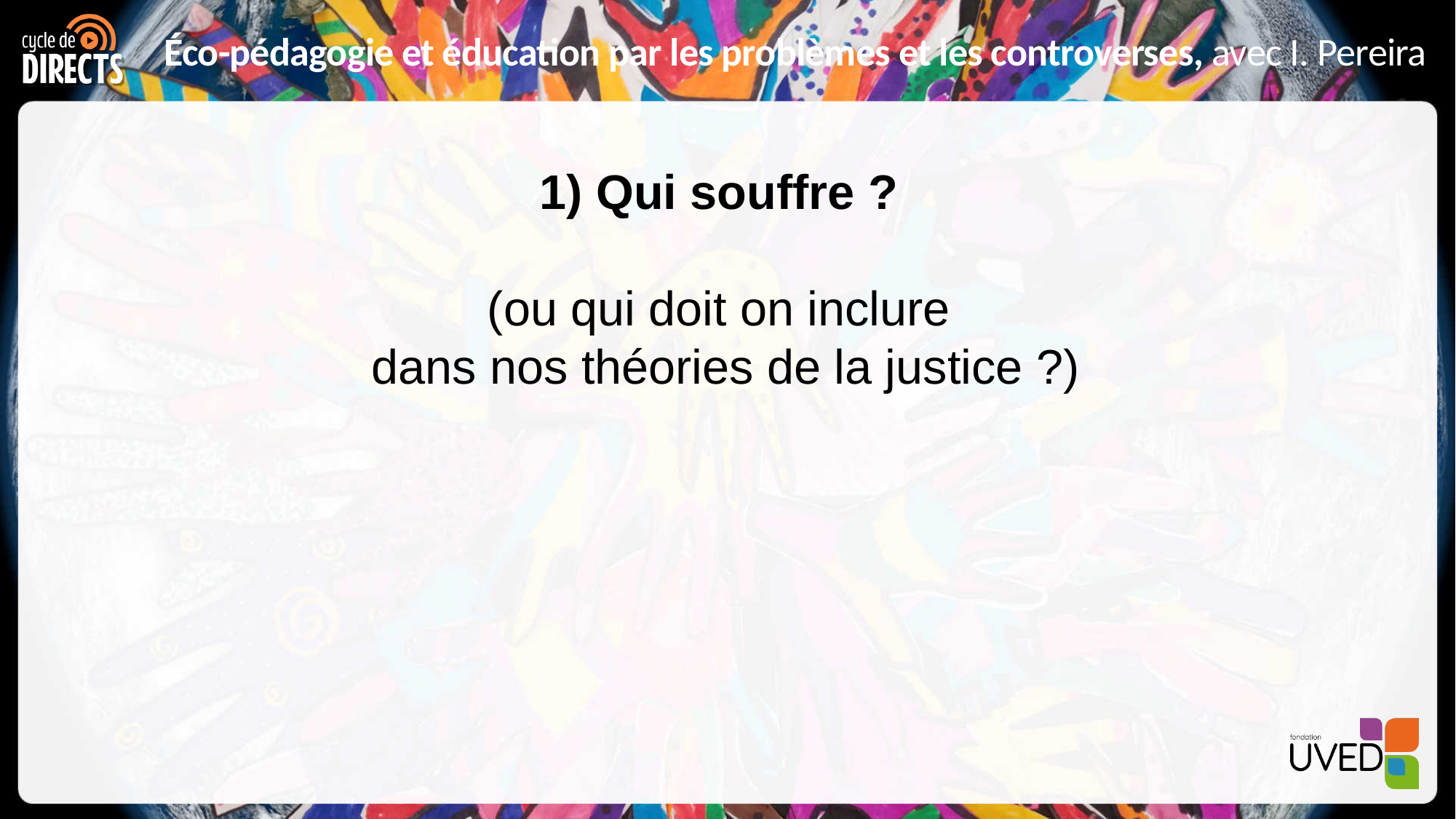

# 1) Qui souffre ?

(ou qui doit on inclure
dans nos théories de la justice ?)